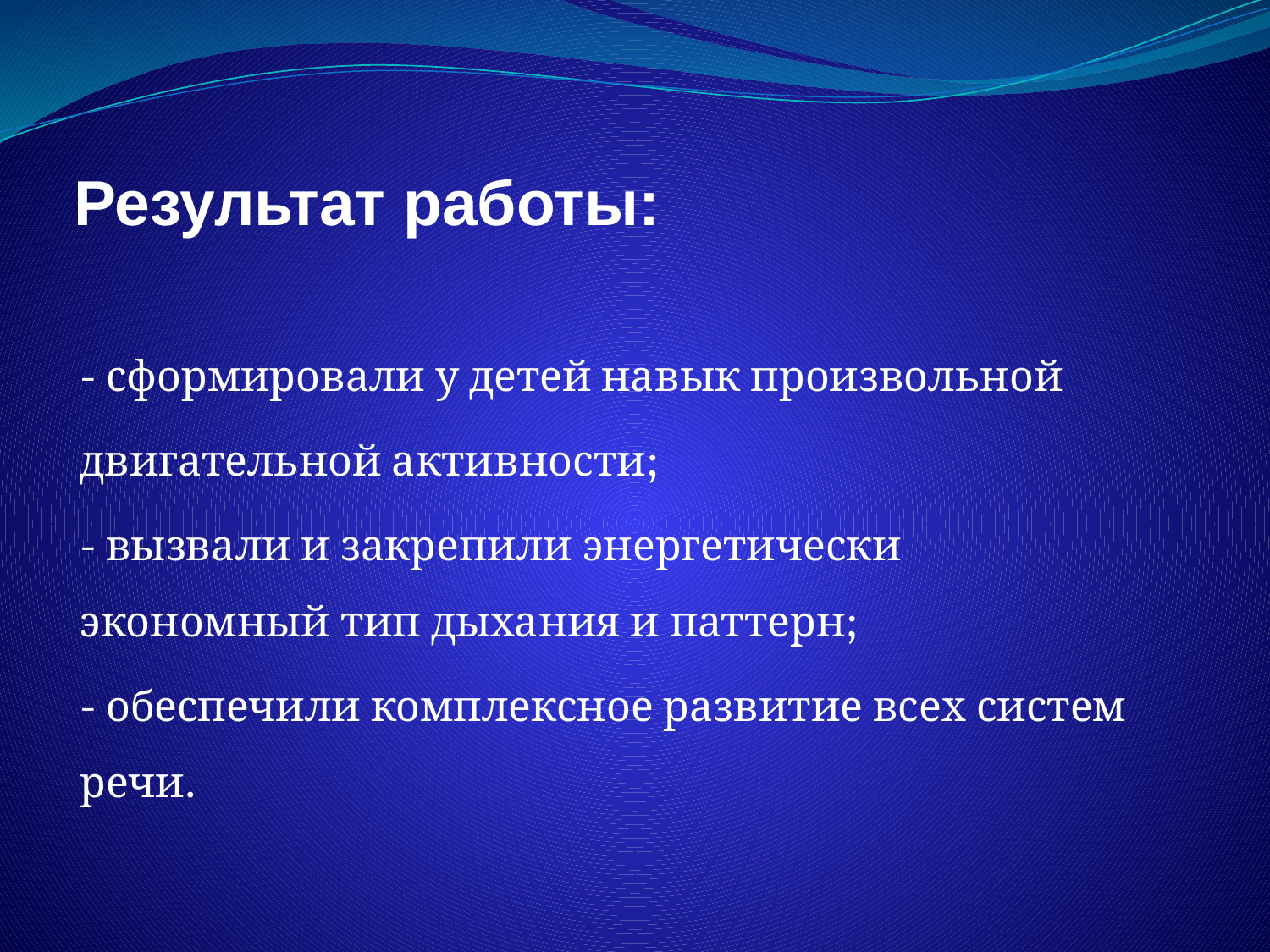

# Результат работы:
- сформировали у детей навык произвольной
двигательной активности;
- вызвали и закрепили энергетически экономный тип дыхания и паттерн;
- обеспечили комплексное развитие всех систем речи.